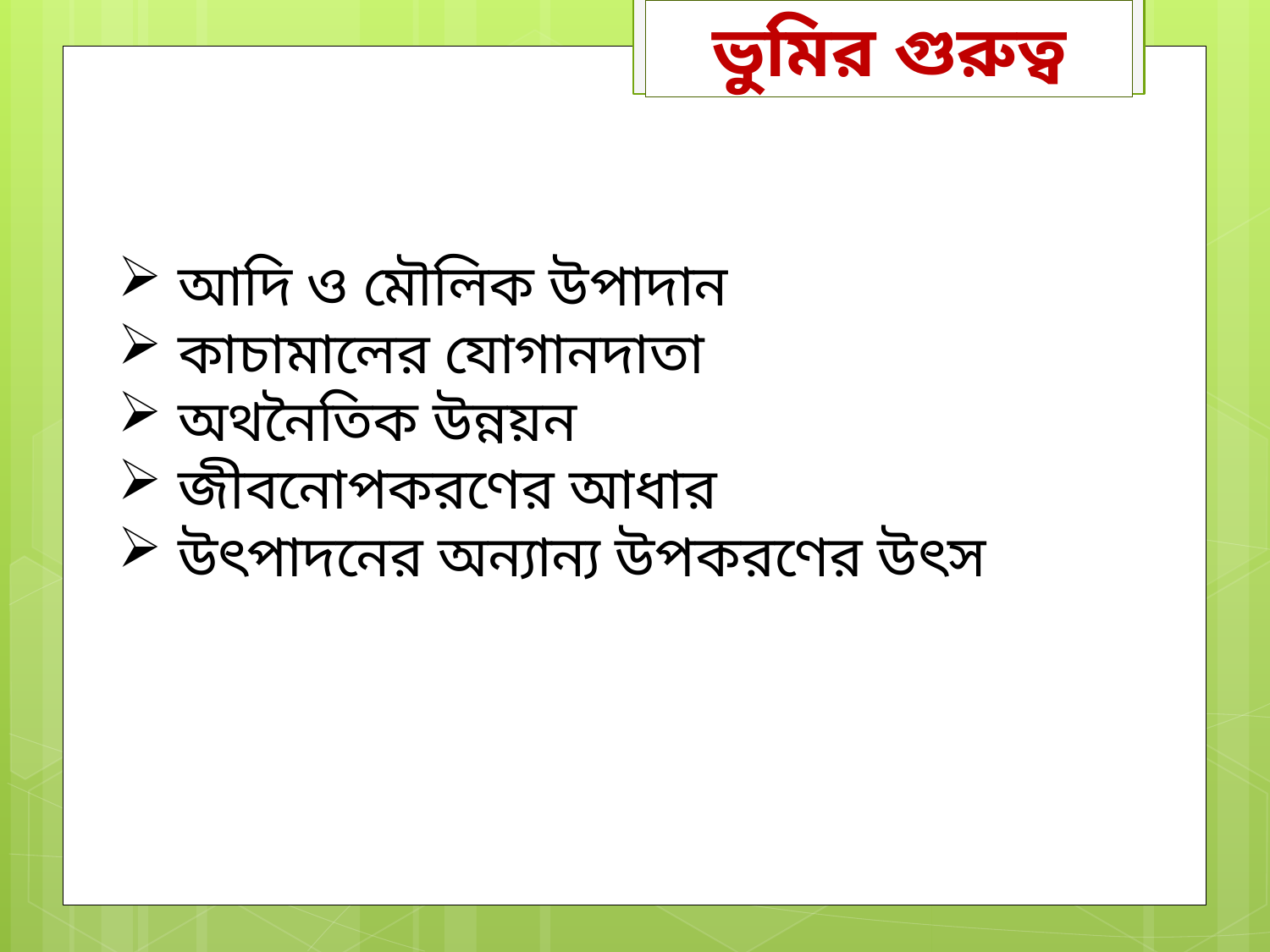

ভুমির গুরুত্ব
 আদি ও মৌলিক উপাদান
 কাচামালের যোগানদাতা
 অথনৈতিক উন্নয়ন
 জীবনোপকরণের আধার
 উৎপাদনের অন্যান্য উপকরণের উৎস